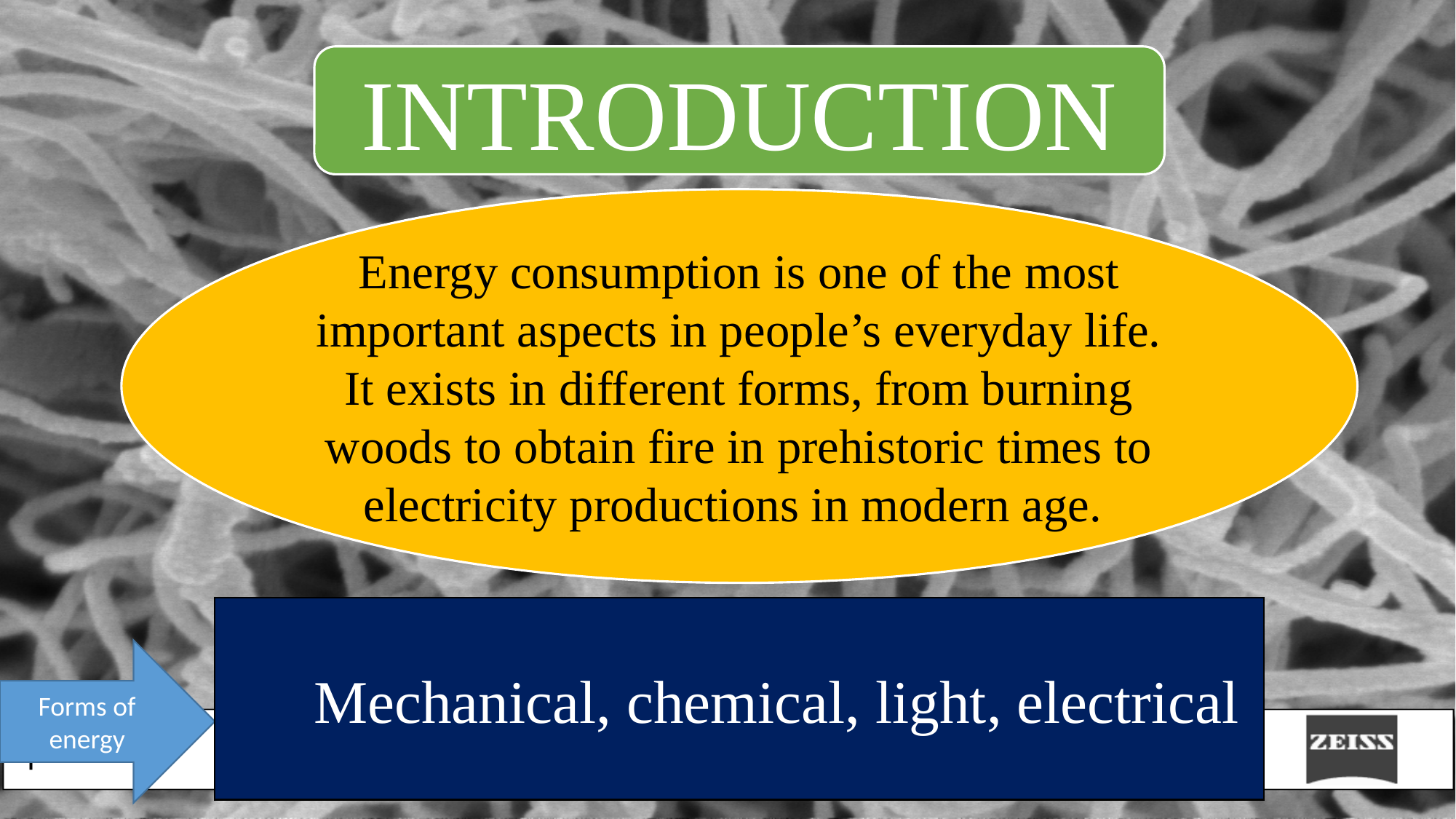

INTRODUCTION

Energy consumption is one of the most important aspects in people’s everyday life. It exists in different forms, from burning woods to obtain fire in prehistoric times to electricity productions in modern age.

     Mechanical, chemical, light, electrical
Forms of energy